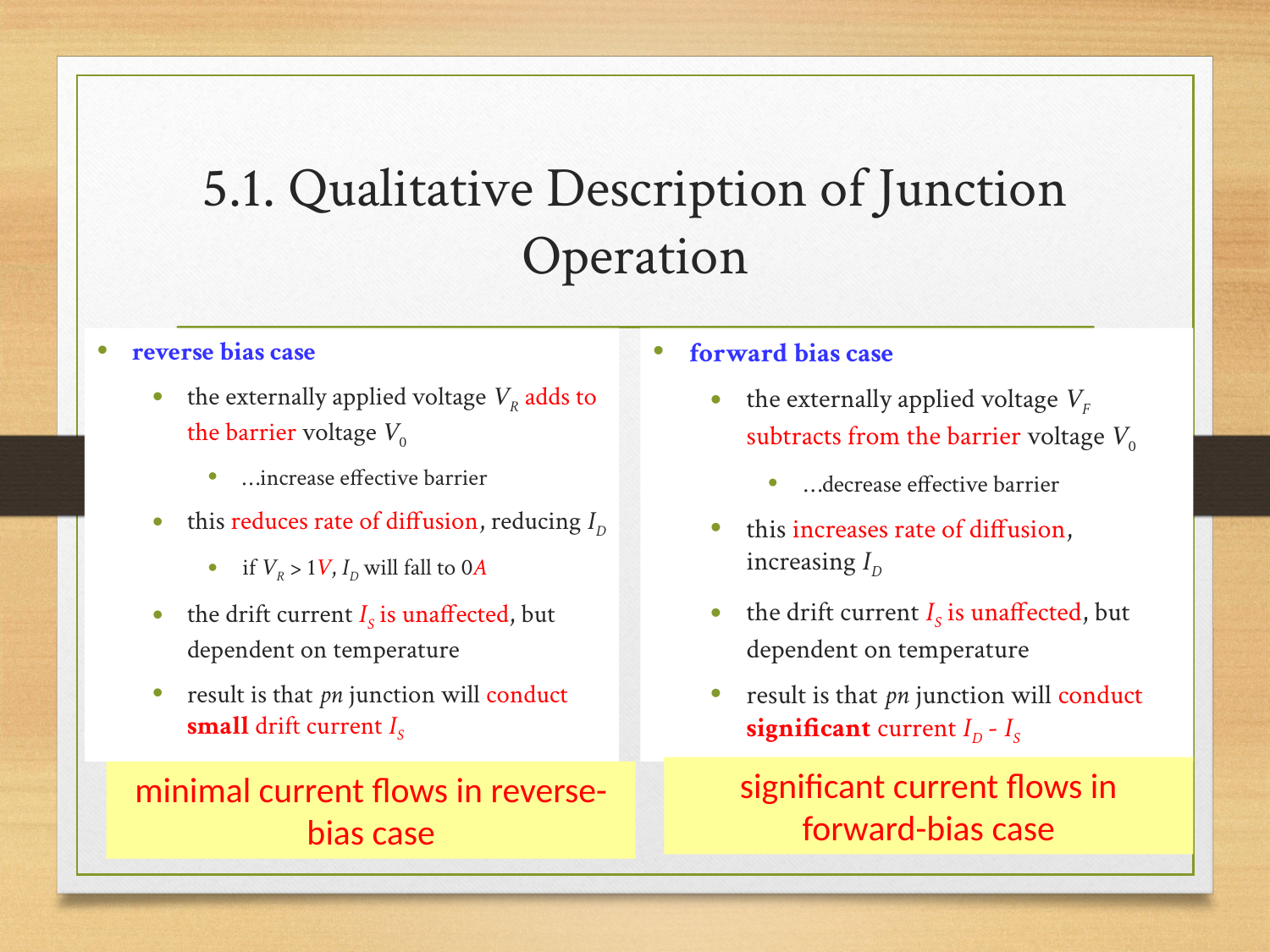

# 5.1. Qualitative Description of Junction Operation
reverse bias case
the externally applied voltage VR adds to the barrier voltage V0
…increase effective barrier
this reduces rate of diffusion, reducing ID
if VR > 1V, ID will fall to 0A
the drift current IS is unaffected, but dependent on temperature
result is that pn junction will conduct small drift current IS
forward bias case
the externally applied voltage VF subtracts from the barrier voltage V0
…decrease effective barrier
this increases rate of diffusion, increasing ID
the drift current IS is unaffected, but dependent on temperature
result is that pn junction will conduct significant current ID - IS
significant current flows in forward-bias case
minimal current flows in reverse-bias case
Lecture 03
10/30/2017
68